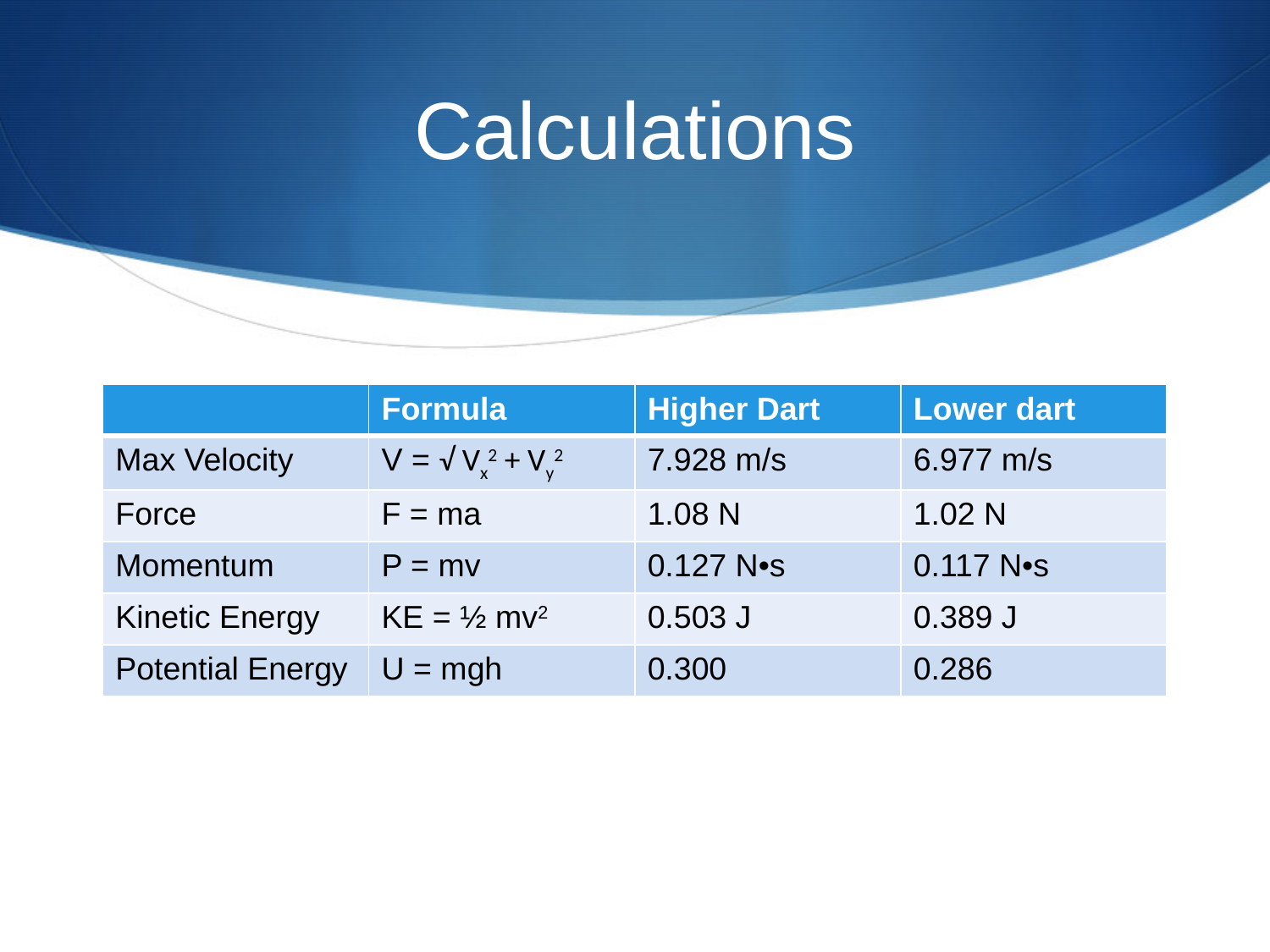

# Calculations
|  | Formula | Higher Dart | Lower dart |
| --- | --- | --- | --- |
| Max Velocity | V = √ Vx2 + Vy2 | 7.928 m/s | 6.977 m/s |
| Force | F = ma | 1.08 N | 1.02 N |
| Momentum | P = mv | 0.127 N•s | 0.117 N•s |
| Kinetic Energy | KE = ½ mv2 | 0.503 J | 0.389 J |
| Potential Energy | U = mgh | 0.300 | 0.286 |